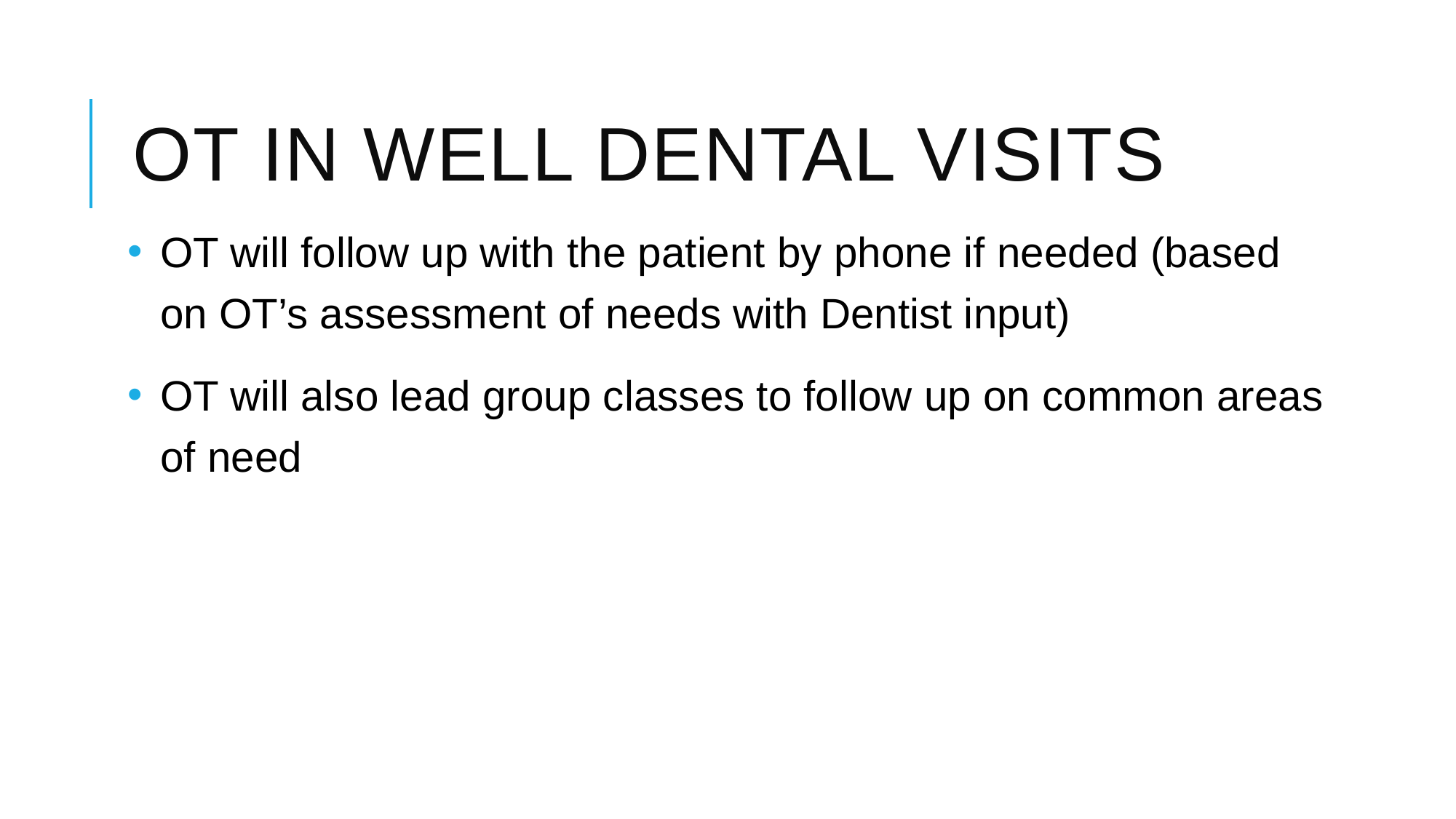

# Ot In Well dental visits
OT will follow up with the patient by phone if needed (based on OT’s assessment of needs with Dentist input)
OT will also lead group classes to follow up on common areas of need